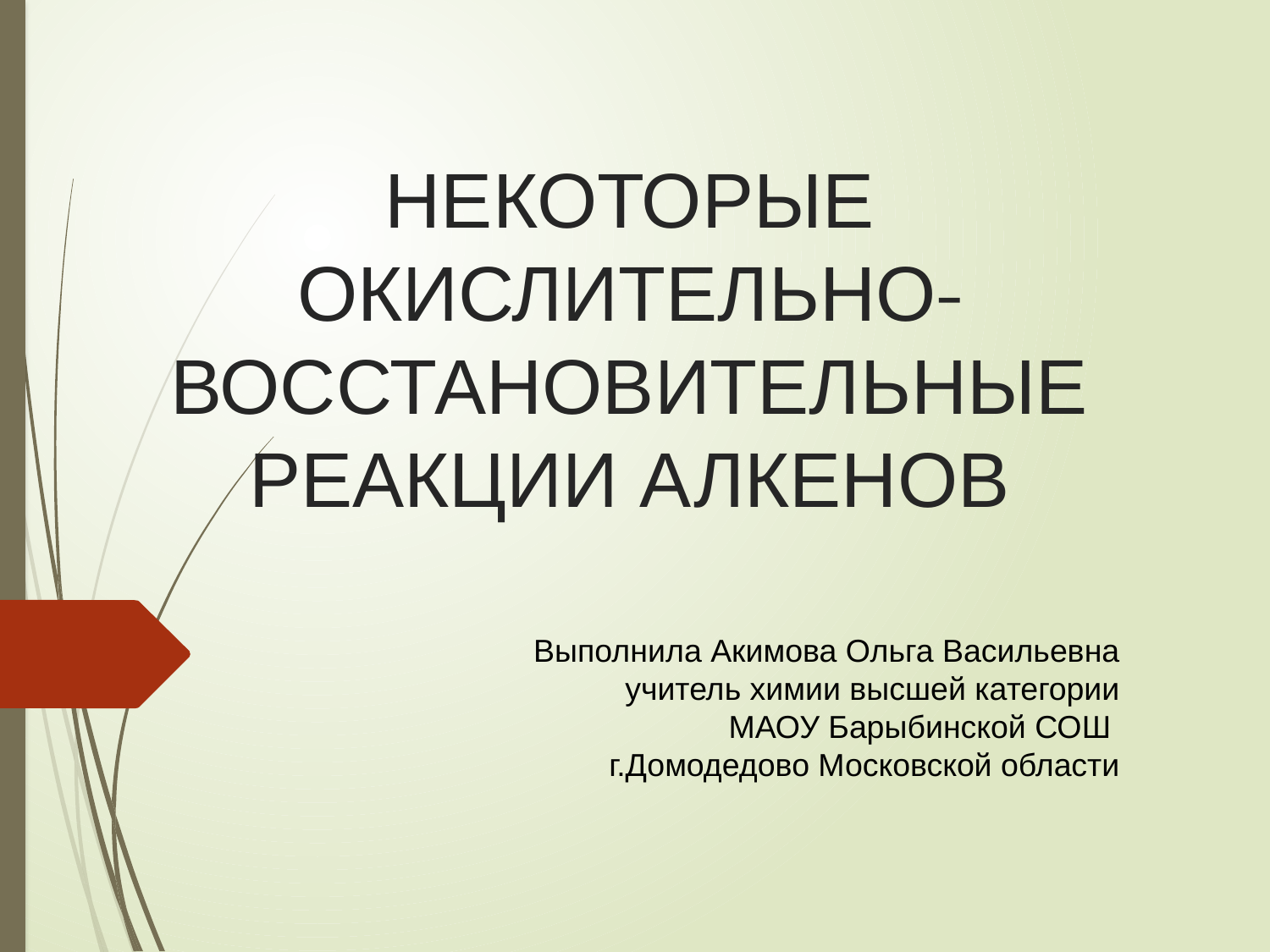

# Некоторые Окислительно-восстановительные реакции алкенов
Выполнила Акимова Ольга Васильевна
учитель химии высшей категории
МАОУ Барыбинской СОШ
г.Домодедово Московской области